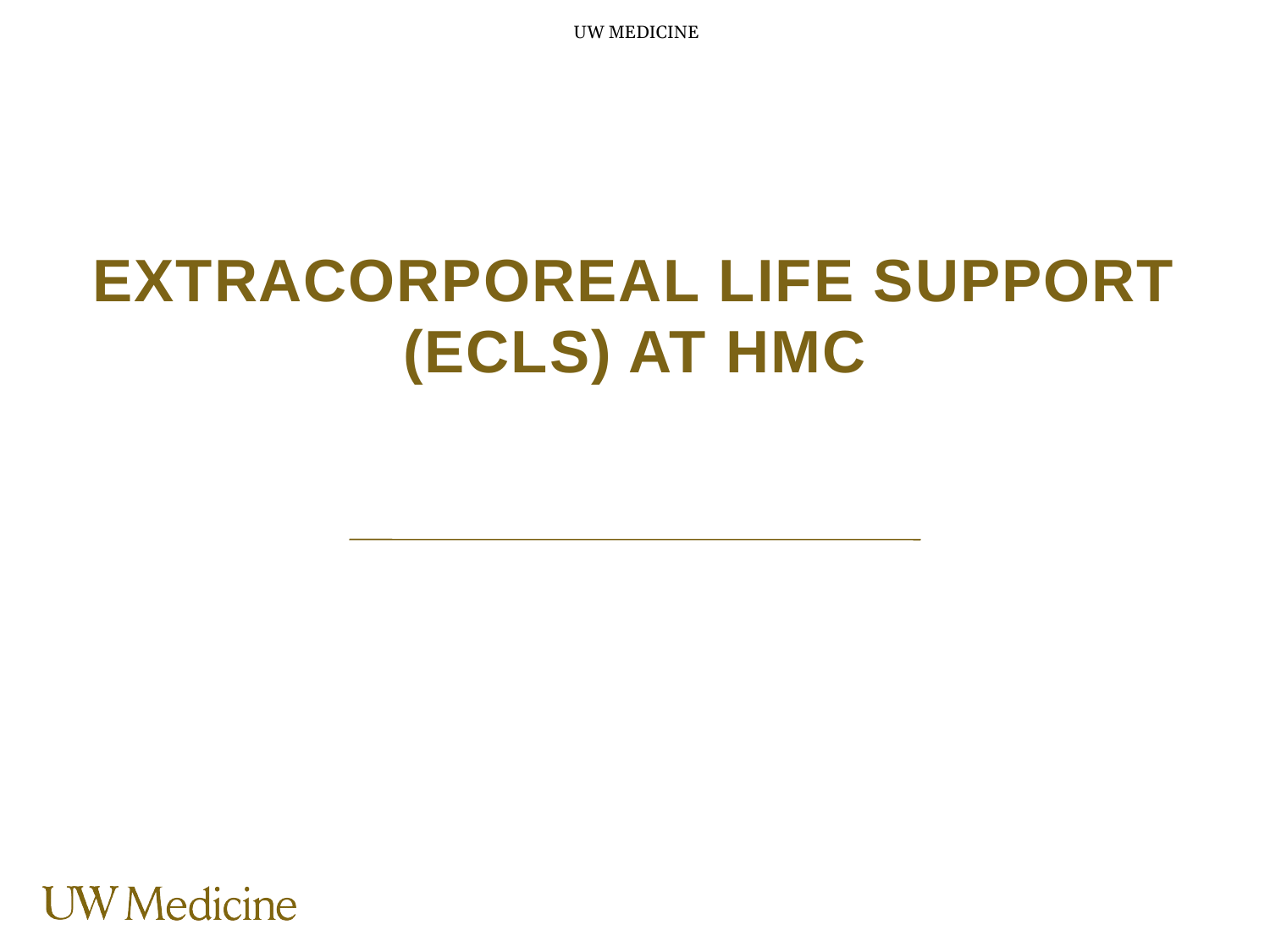

# Extracorporeal Life Support (ECLS) at HMC